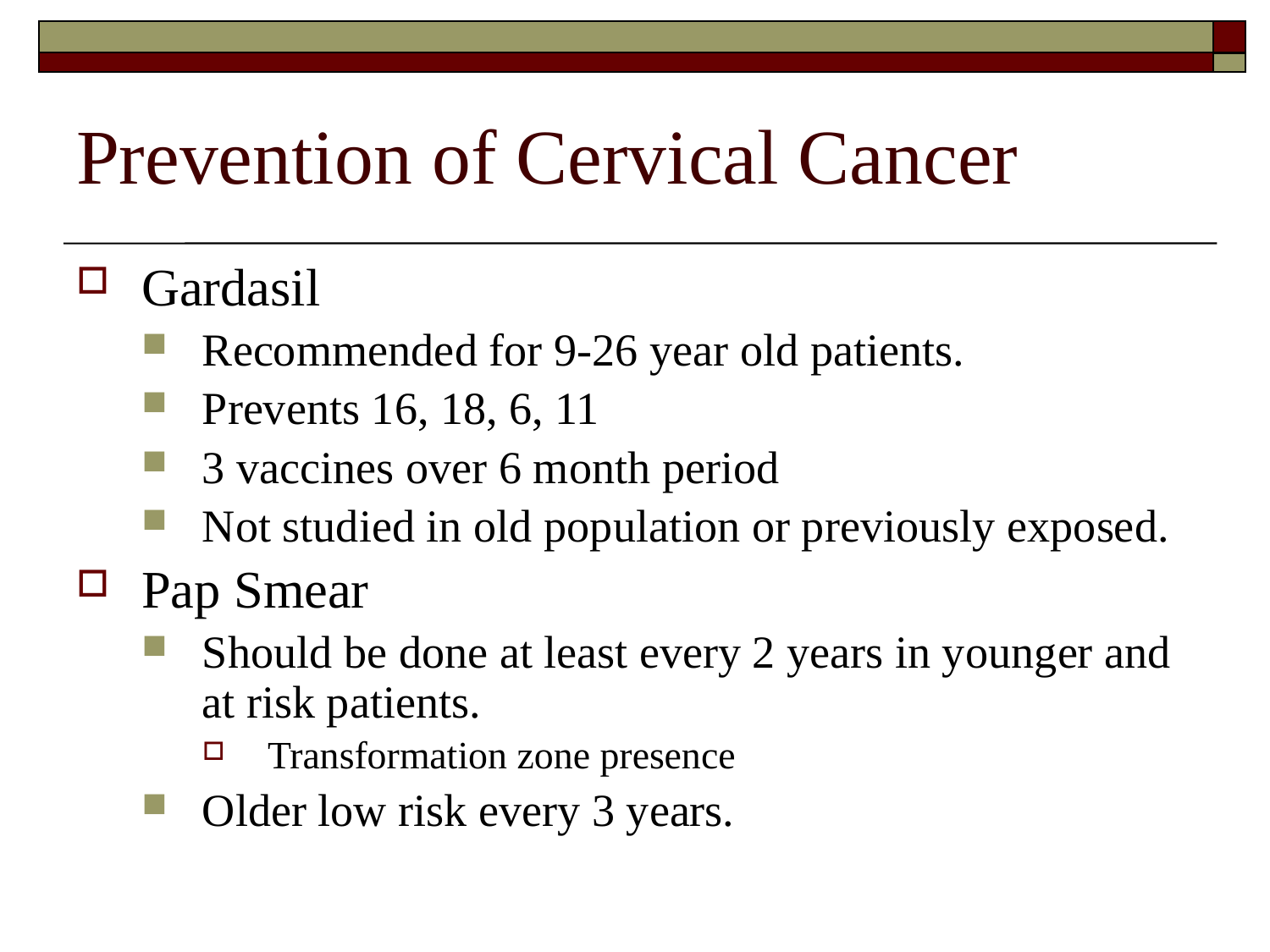

Prevention of Cervical Cancer
Gardasil
Recommended for 9-26 year old patients.
Prevents 16, 18, 6, 11
3 vaccines over 6 month period
Not studied in old population or previously exposed.
Pap Smear
Should be done at least every 2 years in younger and at risk patients.
Transformation zone presence
Older low risk every 3 years.